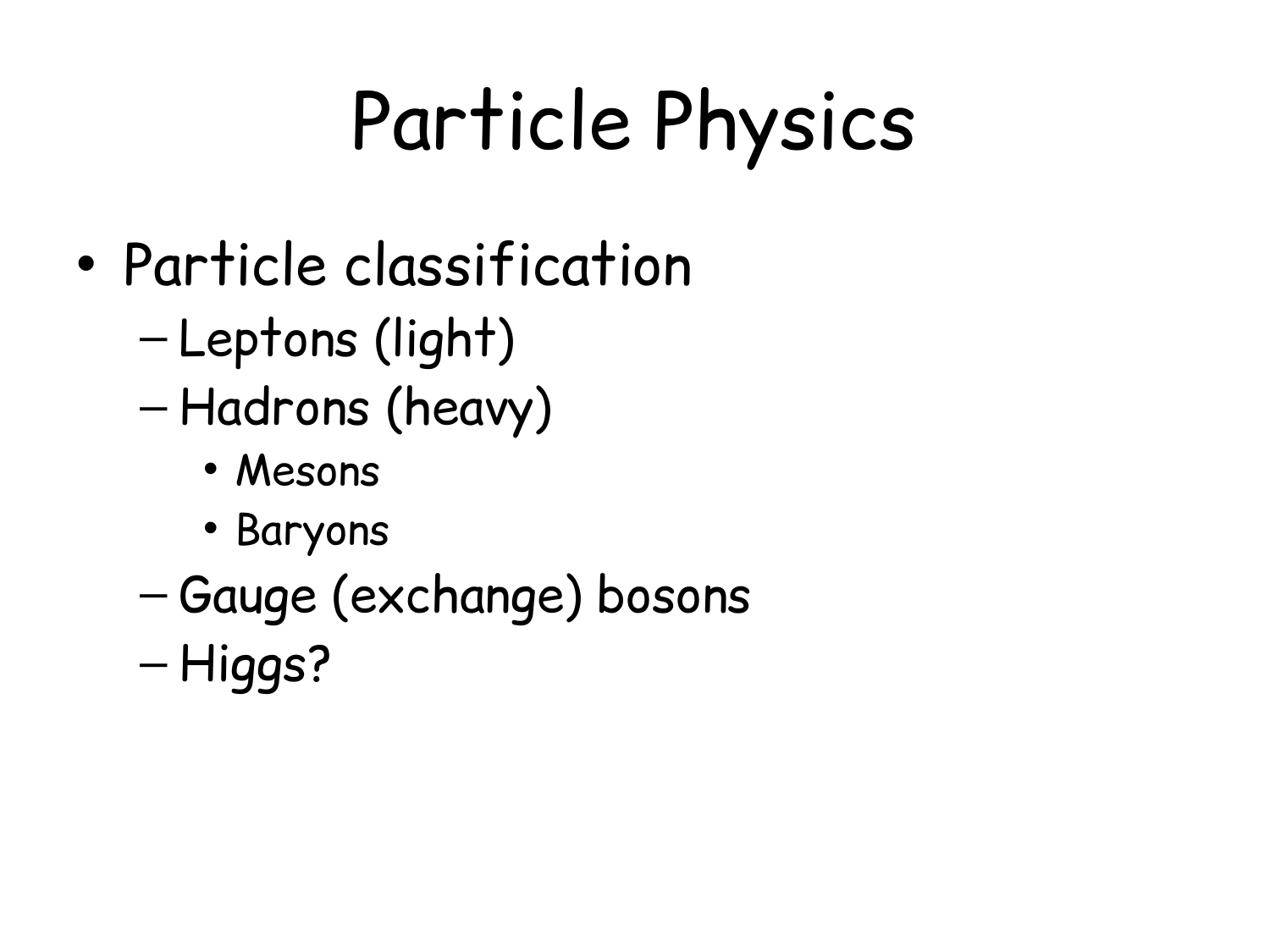

# Particle Physics
Particle classification
Leptons (light)
Hadrons (heavy)
Mesons
Baryons
Gauge (exchange) bosons
Higgs?